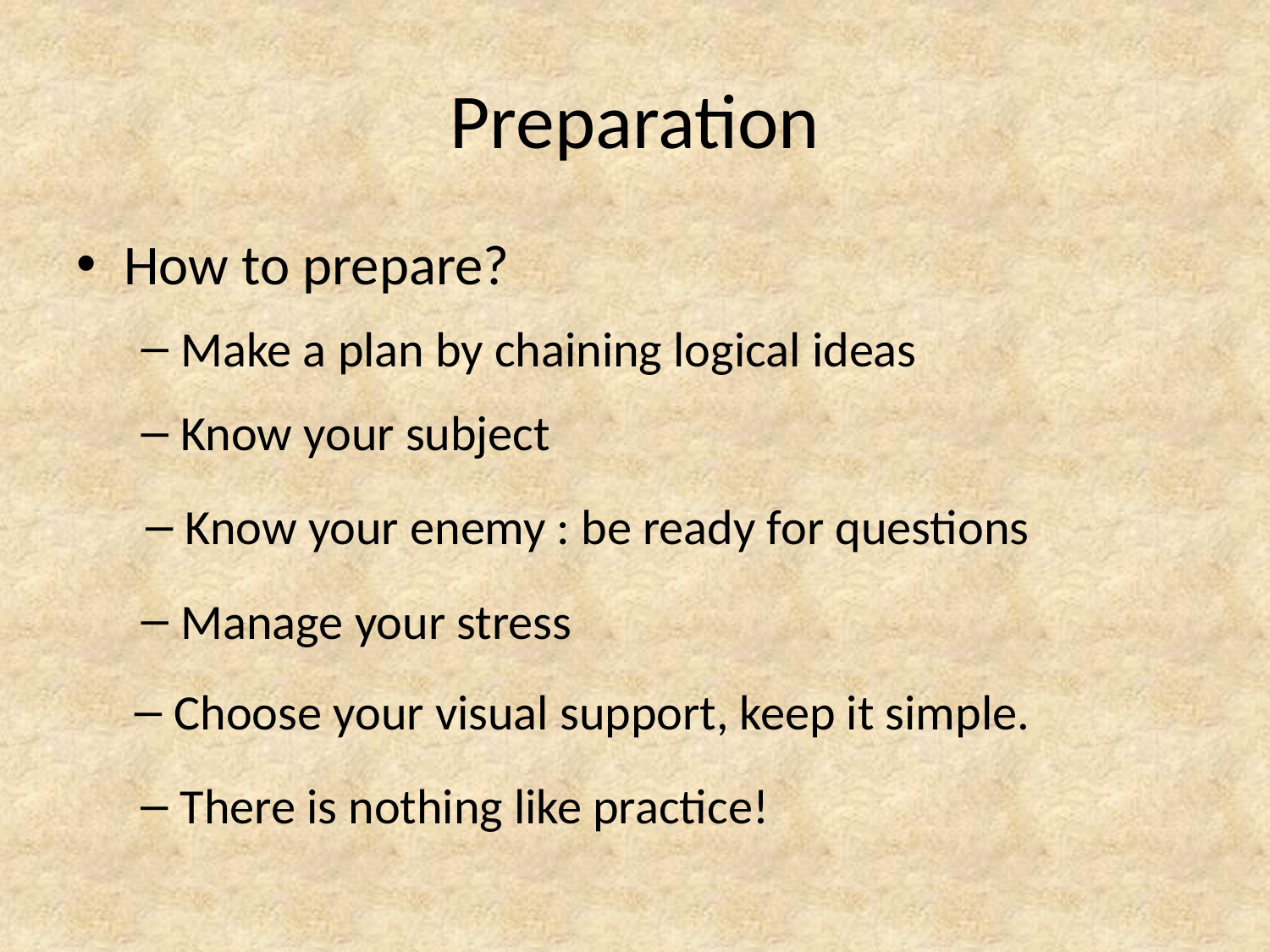

# Preparation
How to prepare?
Make a plan by chaining logical ideas
Know your subject
Know your enemy : be ready for questions
Manage your stress
Choose your visual support, keep it simple.

There is nothing like practice!